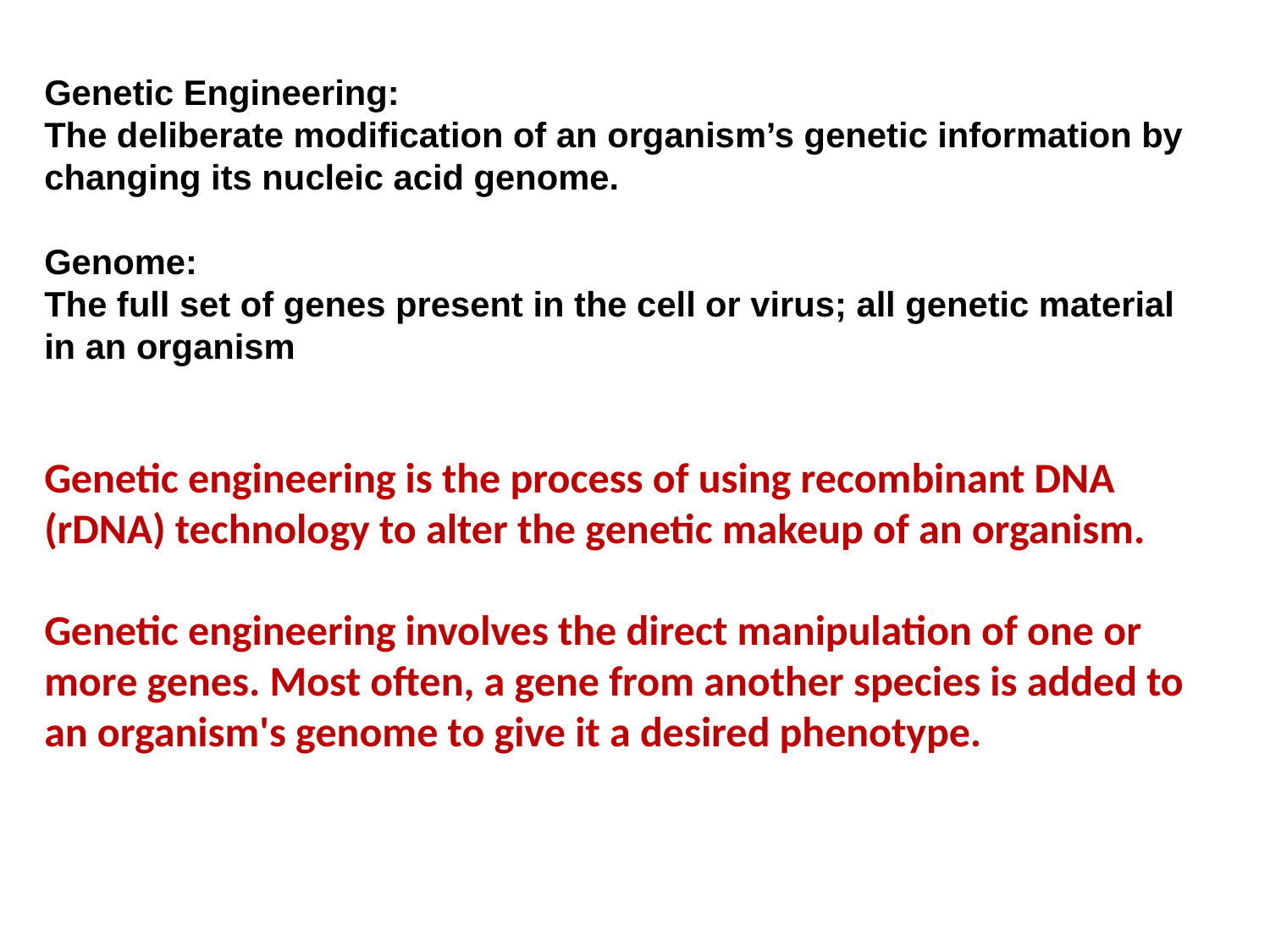

Genetic Engineering:
The deliberate modification of an organism’s genetic information by changing its nucleic acid genome.

Genome:
The full set of genes present in the cell or virus; all genetic material in an organism
Genetic engineering is the process of using recombinant DNA (rDNA) technology to alter the genetic makeup of an organism.

Genetic engineering involves the direct manipulation of one or more genes. Most often, a gene from another species is added to an organism's genome to give it a desired phenotype.